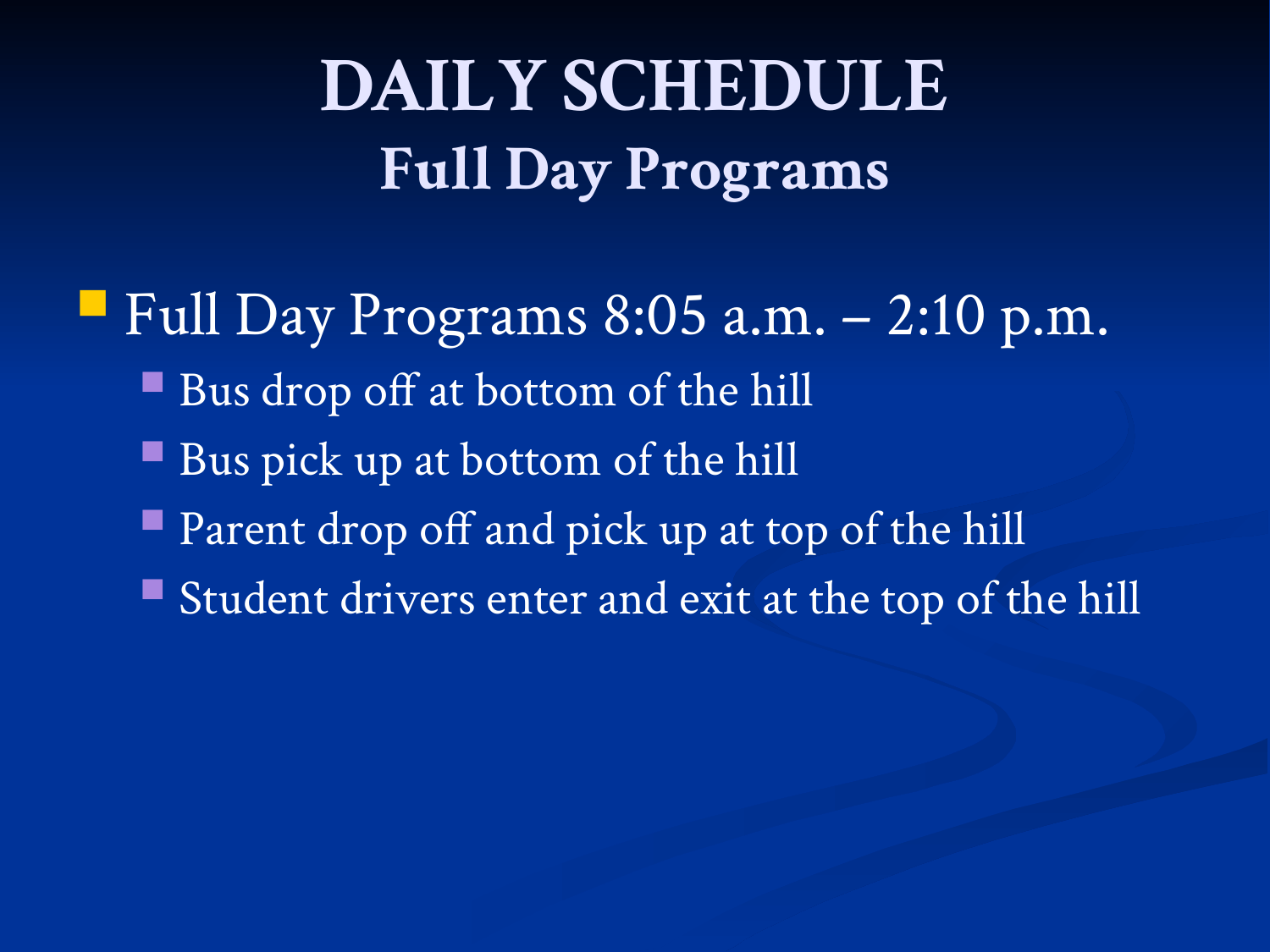

# DAILY SCHEDULE Full Day Programs
Full Day Programs 8:05 a.m. – 2:10 p.m.
Bus drop off at bottom of the hill
Bus pick up at bottom of the hill
Parent drop off and pick up at top of the hill
Student drivers enter and exit at the top of the hill